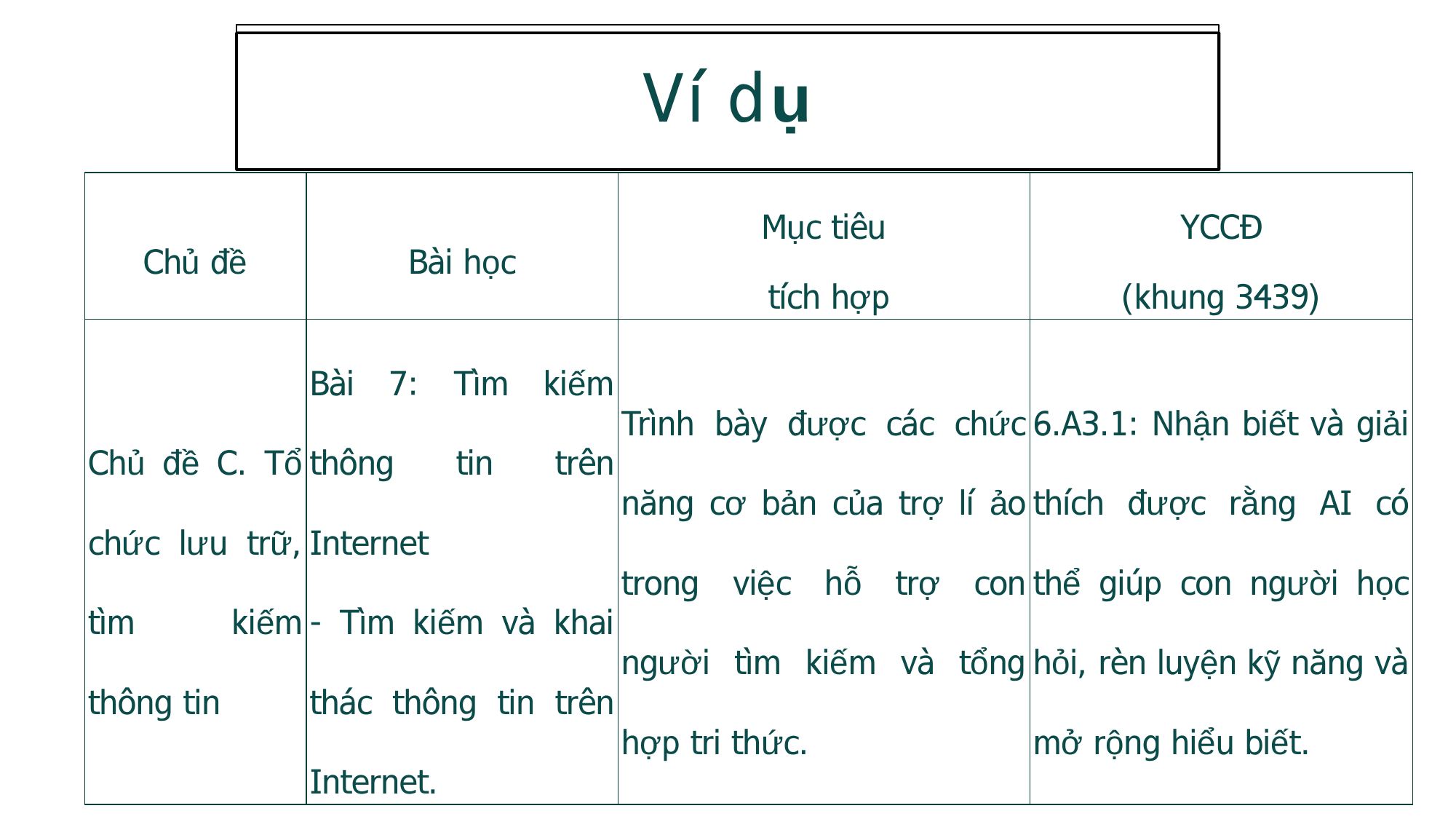

Ví dụ

| Chủ đề | Bài học | Mục tiêu tích hợp | YCCĐ (khung 3439) |
| --- | --- | --- | --- |
| Chủ đề C. Tổ chức lưu trữ, tìm kiếm thông tin | Bài 7: Tìm kiếm thông tin trên Internet - Tìm kiếm và khai thác thông tin trên Internet. | Trình bày được các chức năng cơ bản của trợ lí ảo trong việc hỗ trợ con người tìm kiếm và tổng hợp tri thức. | 6.A3.1: Nhận biết và giải thích được rằng AI có thể giúp con người học hỏi, rèn luyện kỹ năng và mở rộng hiểu biết. |